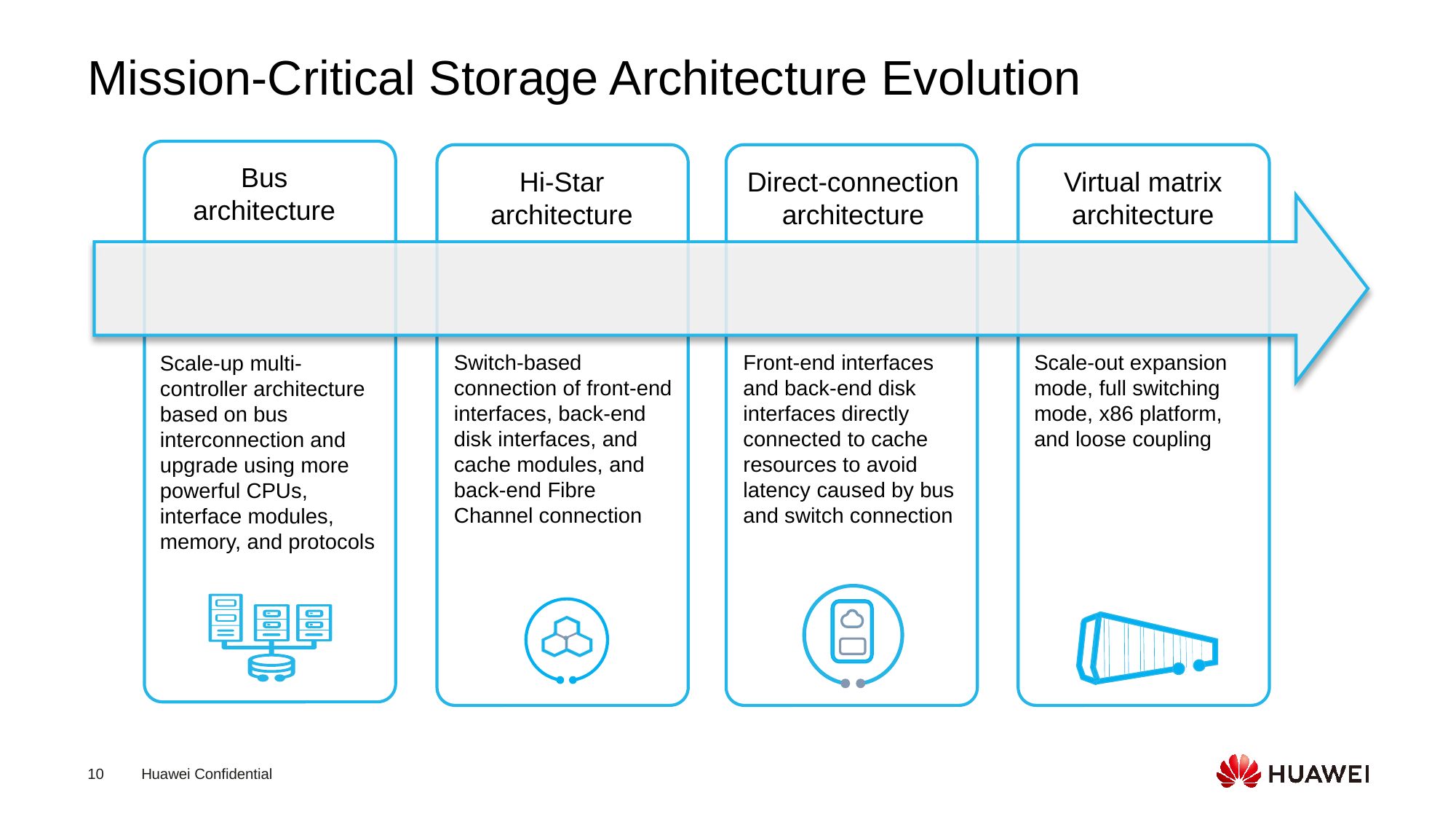

# Mission-Critical Storage Architecture Evolution

Bus architecture
Hi-Star architecture
Direct-connection architecture
Virtual matrix architecture
Switch-based connection of front-end interfaces, back-end disk interfaces, and cache modules, and back-end Fibre Channel connection
Front-end interfaces and back-end disk interfaces directly connected to cache resources to avoid latency caused by bus and switch connection
Scale-out expansion mode, full switching mode, x86 platform, and loose coupling
Scale-up multi-controller architecture based on bus interconnection and upgrade using more powerful CPUs, interface modules, memory, and protocols